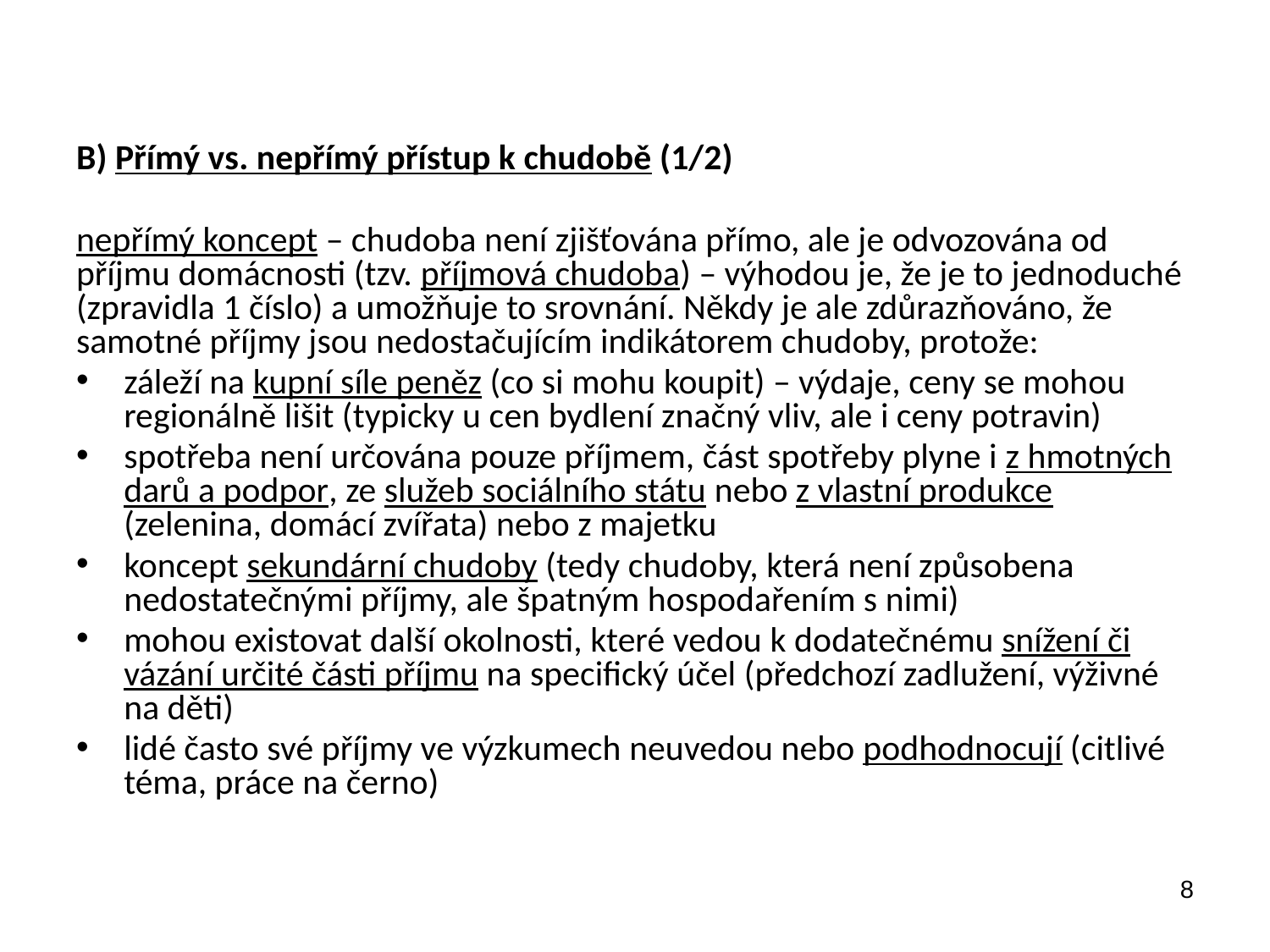

B) Přímý vs. nepřímý přístup k chudobě (1/2)

nepřímý koncept – chudoba není zjišťována přímo, ale je odvozována od příjmu domácnosti (tzv. příjmová chudoba) – výhodou je, že je to jednoduché (zpravidla 1 číslo) a umožňuje to srovnání. Někdy je ale zdůrazňováno, že samotné příjmy jsou nedostačujícím indikátorem chudoby, protože:
záleží na kupní síle peněz (co si mohu koupit) – výdaje, ceny se mohou regionálně lišit (typicky u cen bydlení značný vliv, ale i ceny potravin)
spotřeba není určována pouze příjmem, část spotřeby plyne i z hmotných darů a podpor, ze služeb sociálního státu nebo z vlastní produkce (zelenina, domácí zvířata) nebo z majetku
koncept sekundární chudoby (tedy chudoby, která není způsobena nedostatečnými příjmy, ale špatným hospodařením s nimi)
mohou existovat další okolnosti, které vedou k dodatečnému snížení či vázání určité části příjmu na specifický účel (předchozí zadlužení, výživné na děti)
lidé často své příjmy ve výzkumech neuvedou nebo podhodnocují (citlivé téma, práce na černo)
8